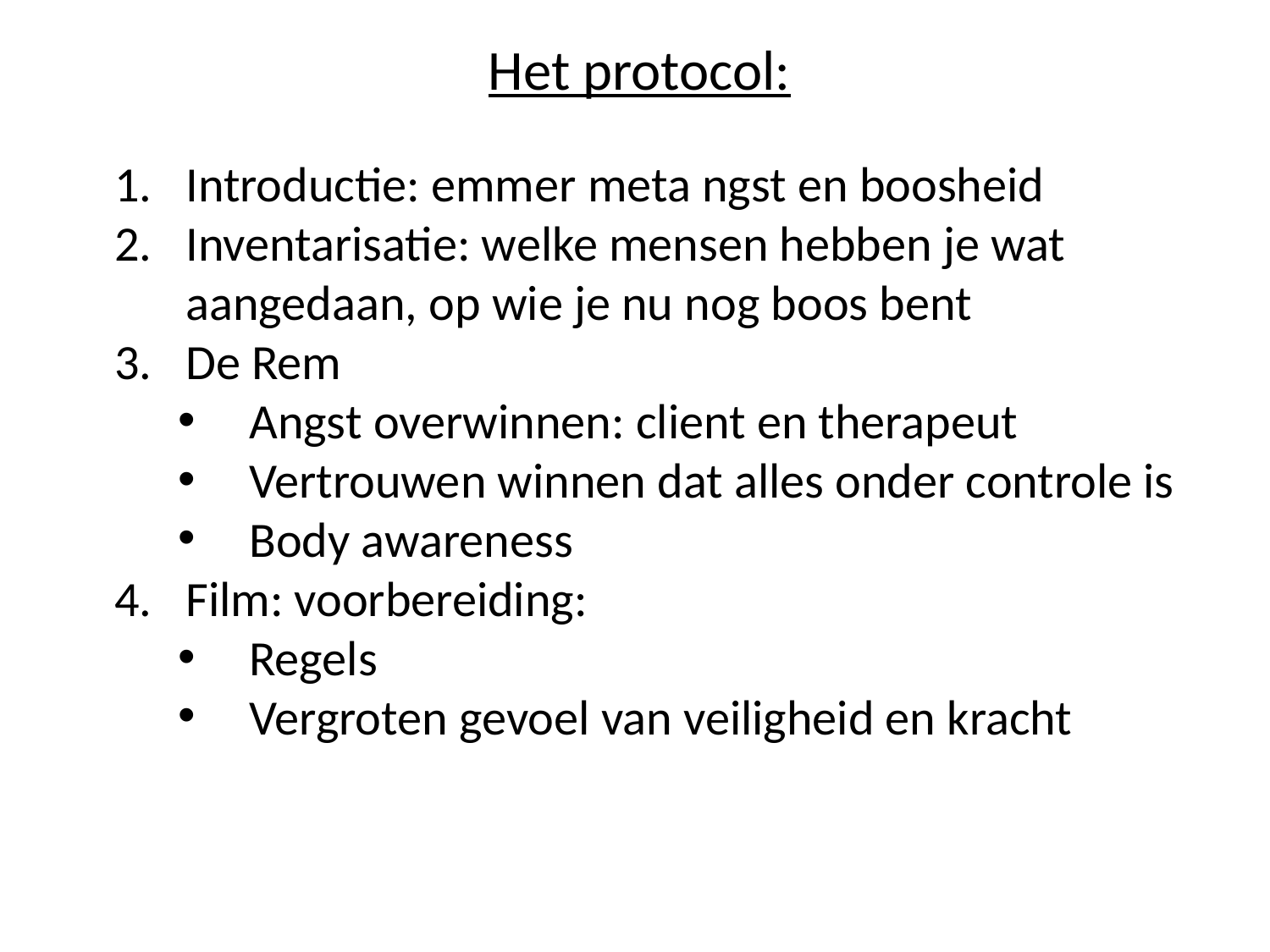

Het protocol:
Introductie: emmer meta ngst en boosheid
Inventarisatie: welke mensen hebben je wat aangedaan, op wie je nu nog boos bent
De Rem
Angst overwinnen: client en therapeut
Vertrouwen winnen dat alles onder controle is
Body awareness
Film: voorbereiding:
Regels
Vergroten gevoel van veiligheid en kracht